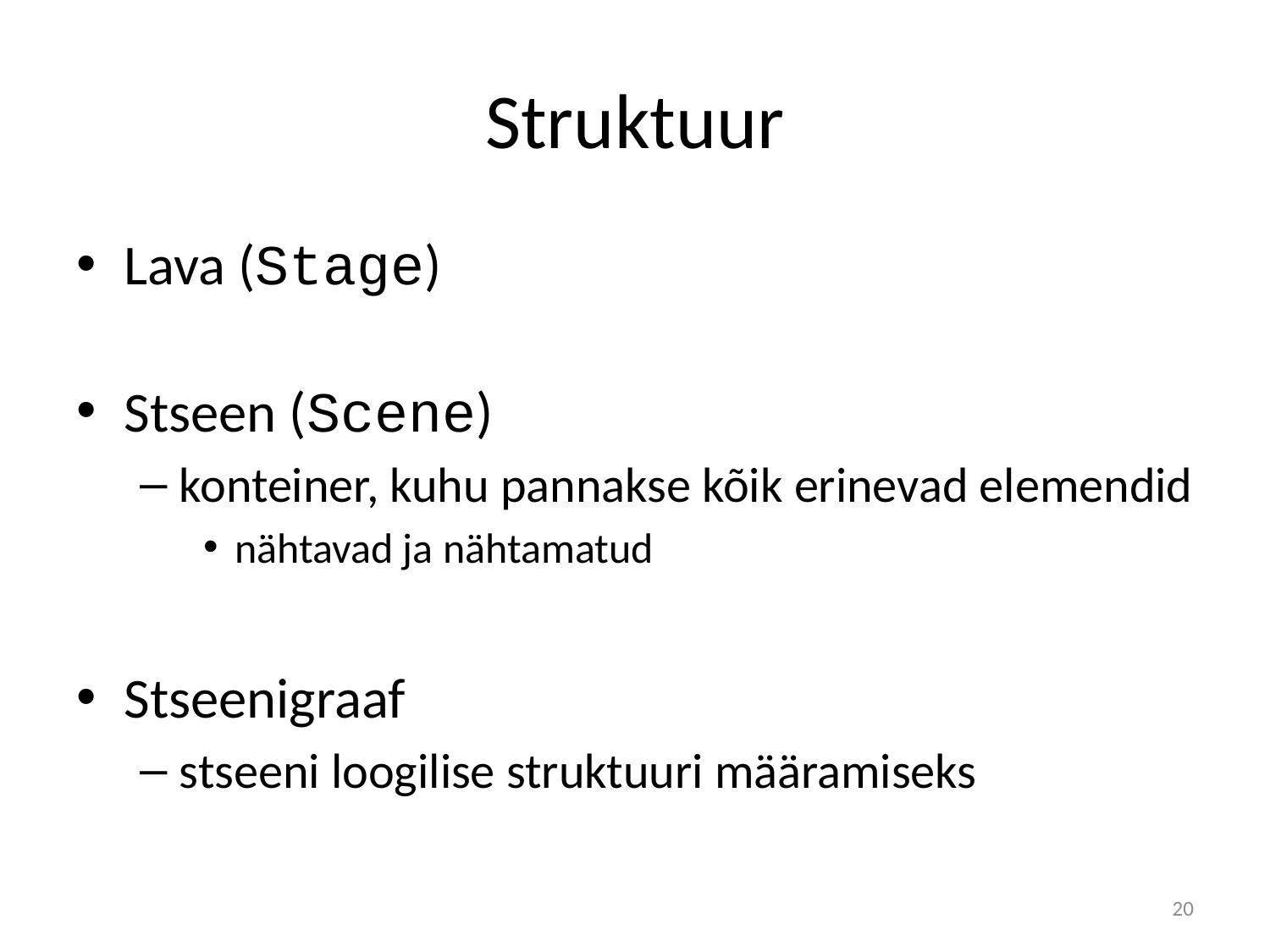

# Struktuur
Lava (Stage)
Stseen (Scene)
konteiner, kuhu pannakse kõik erinevad elemendid
nähtavad ja nähtamatud

Stseenigraaf
stseeni loogilise struktuuri määramiseks
20